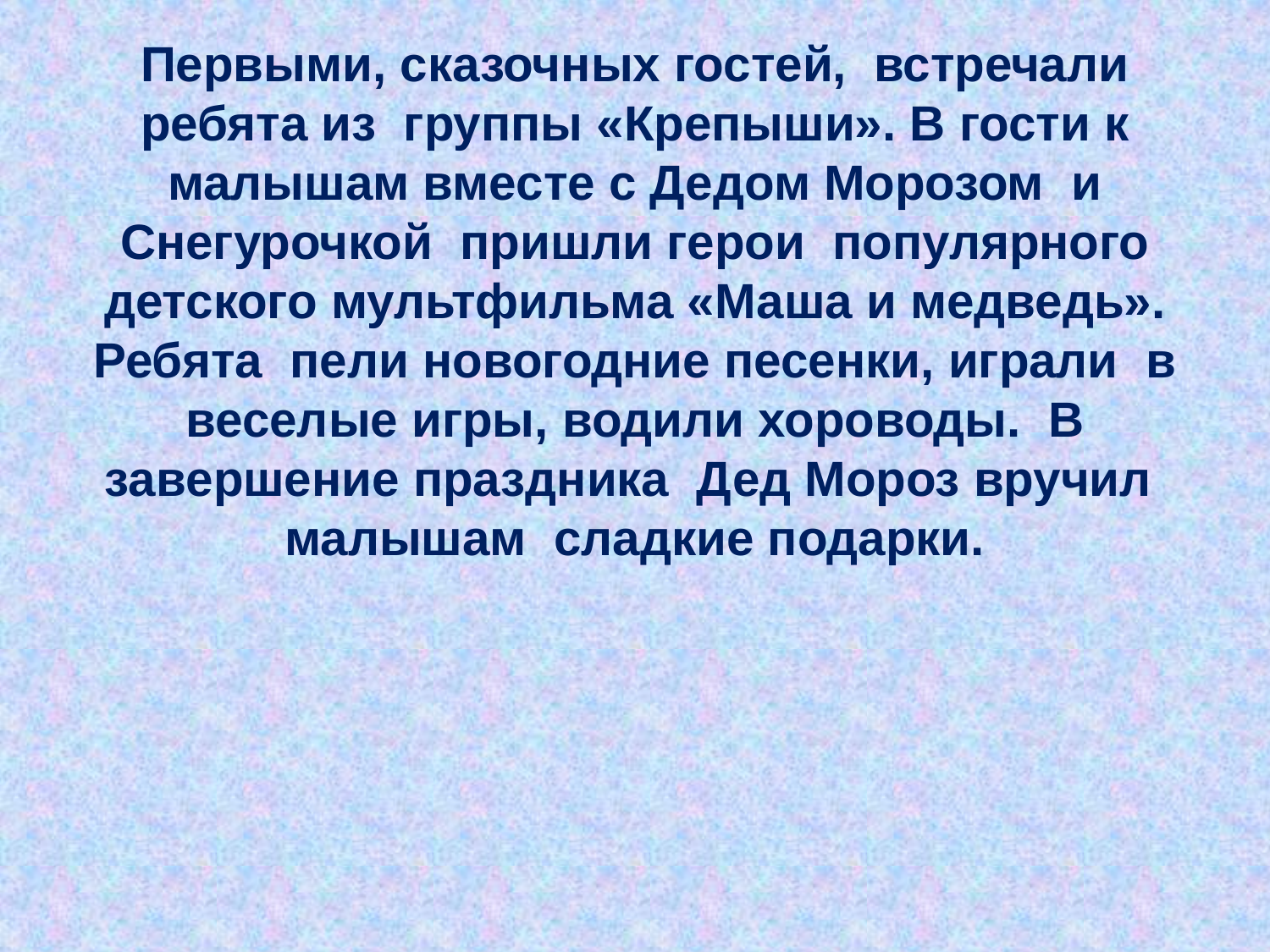

Первыми, сказочных гостей,  встречали ребята из  группы «Крепыши». В гости к малышам вместе с Дедом Морозом  и Снегурочкой  пришли герои  популярного детского мультфильма «Маша и медведь». Ребята  пели новогодние песенки, играли  в веселые игры, водили хороводы.  В завершение праздника  Дед Мороз вручил  малышам  сладкие подарки.